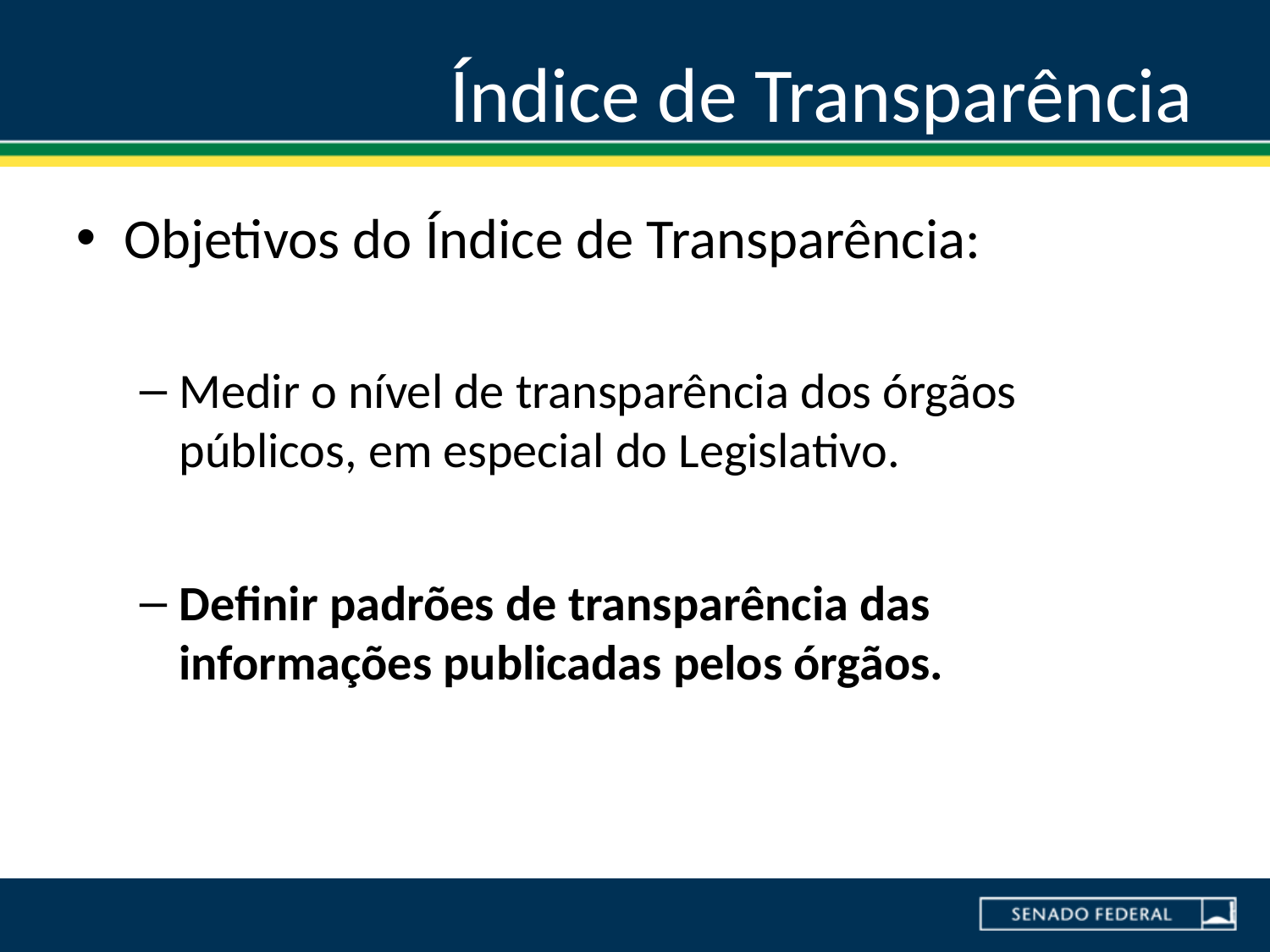

# Índice de Transparência
Objetivos do Índice de Transparência:

Medir o nível de transparência dos órgãos públicos, em especial do Legislativo.

Definir padrões de transparência das informações publicadas pelos órgãos.